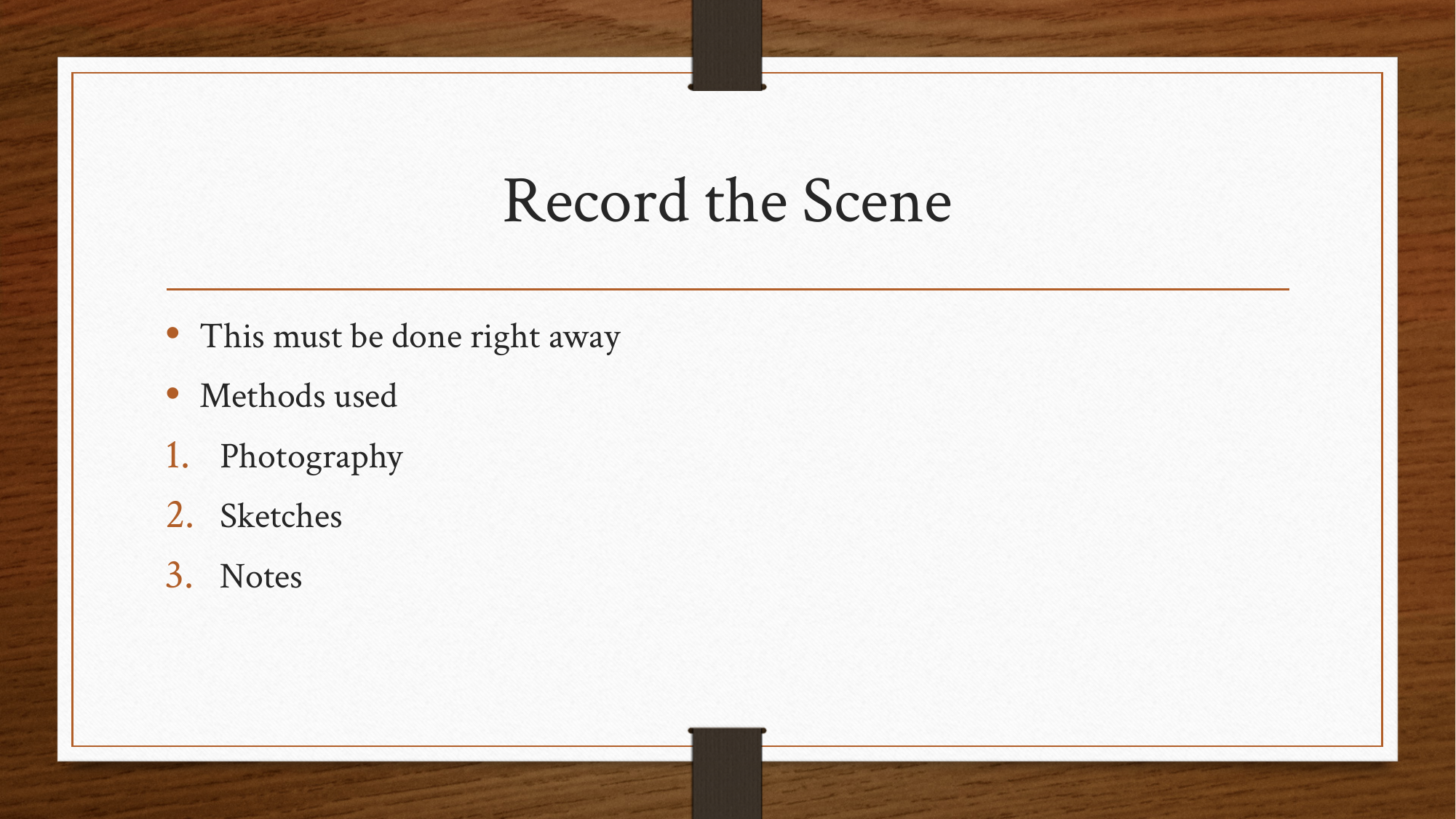

# Record the Scene
This must be done right away
Methods used
Photography
Sketches
Notes